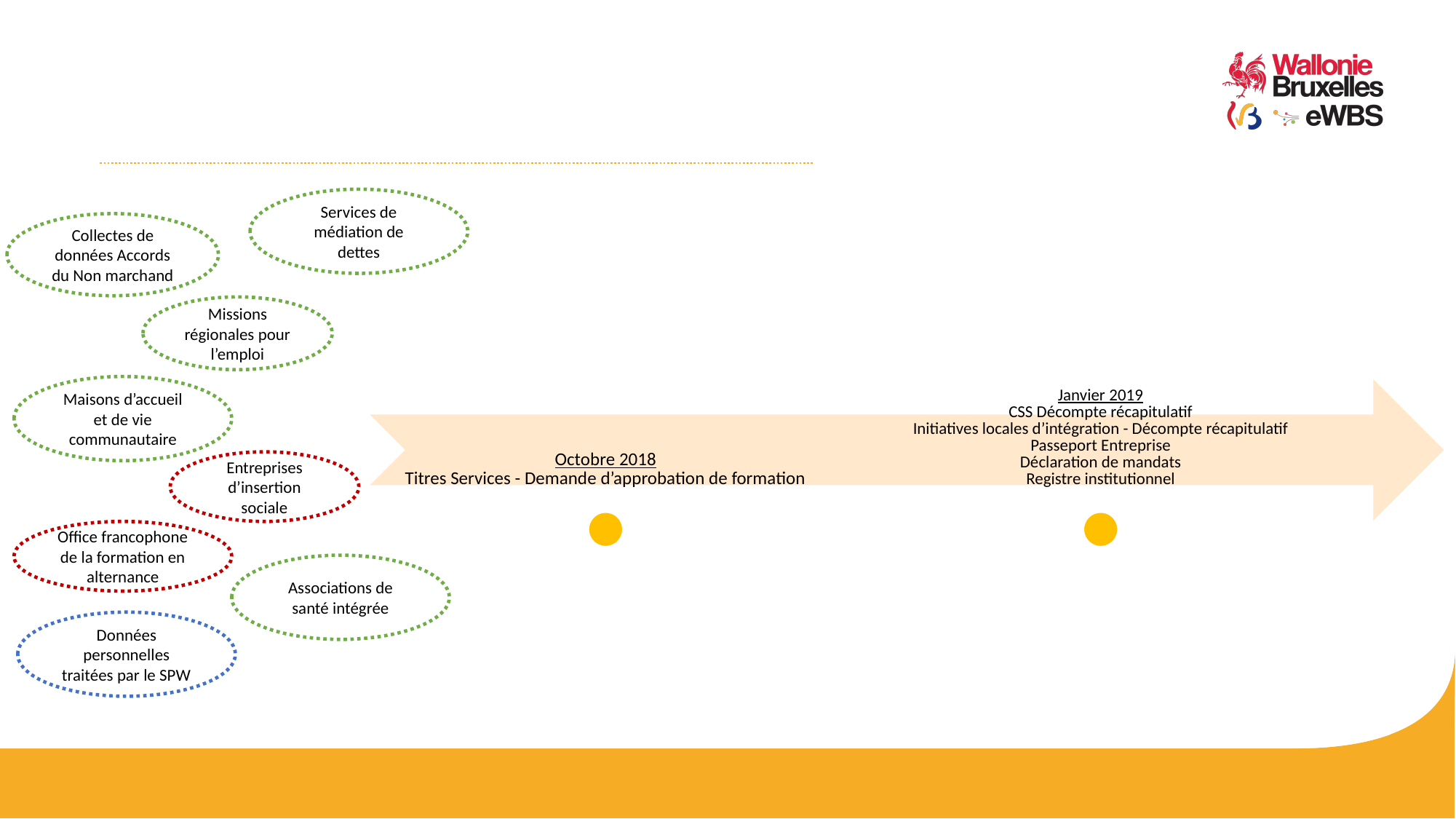

#
Services de médiation de dettes
Collectes de données Accords du Non marchand
Octobre 2018
Titres Services - Demande d’approbation de formation
Janvier 2019
CSS Décompte récapitulatif
Initiatives locales d’intégration - Décompte récapitulatif
Passeport Entreprise
Déclaration de mandats
Registre institutionnel
Missions régionales pour l’emploi
Maisons d’accueil et de vie communautaire
Entreprises d’insertion sociale
Office francophone de la formation en alternance
Associations de santé intégrée
Données personnelles traitées par le SPW